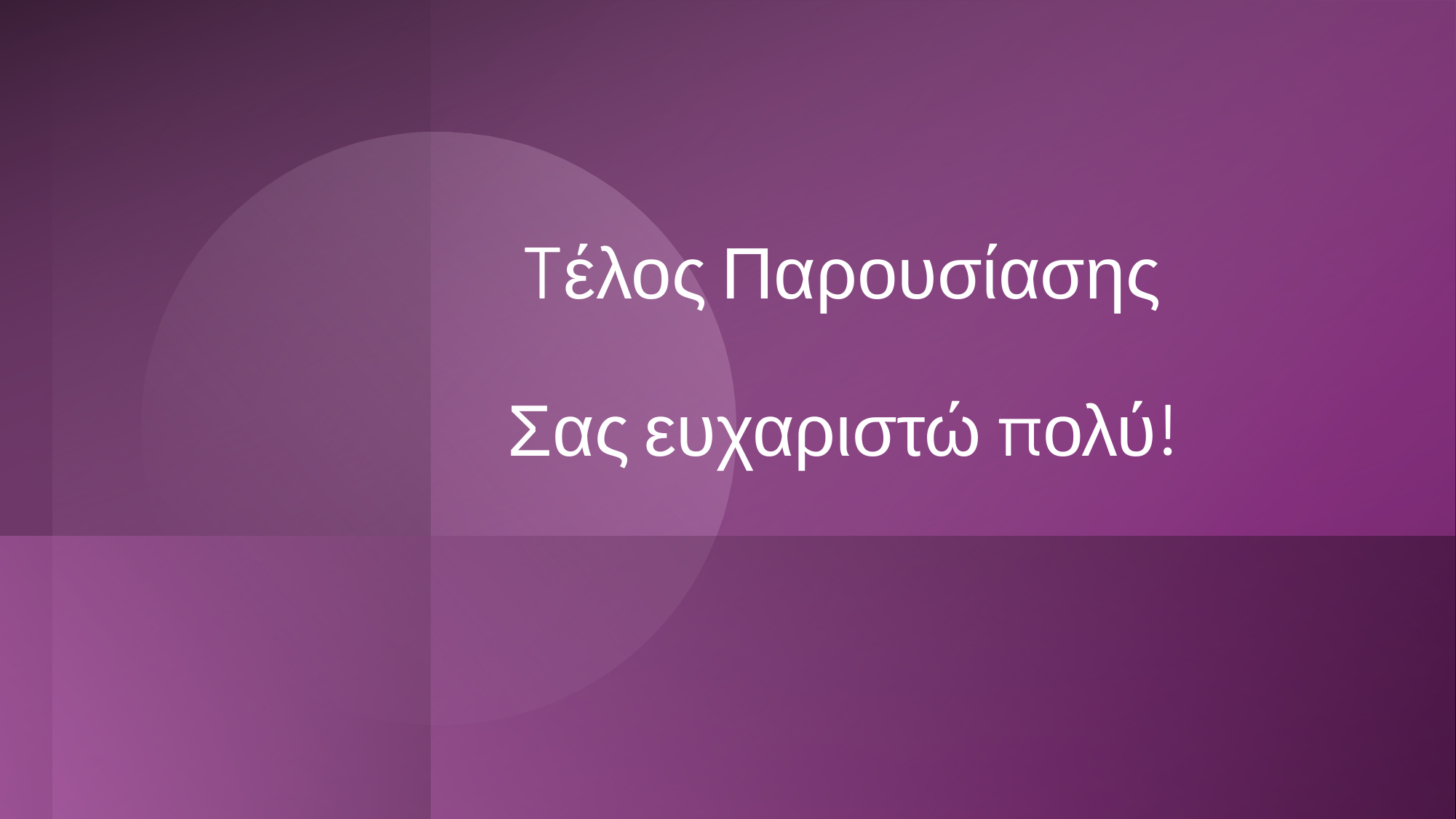

# Tέλος Παρουσίασης Σας ευχαριστώ πολύ!

26